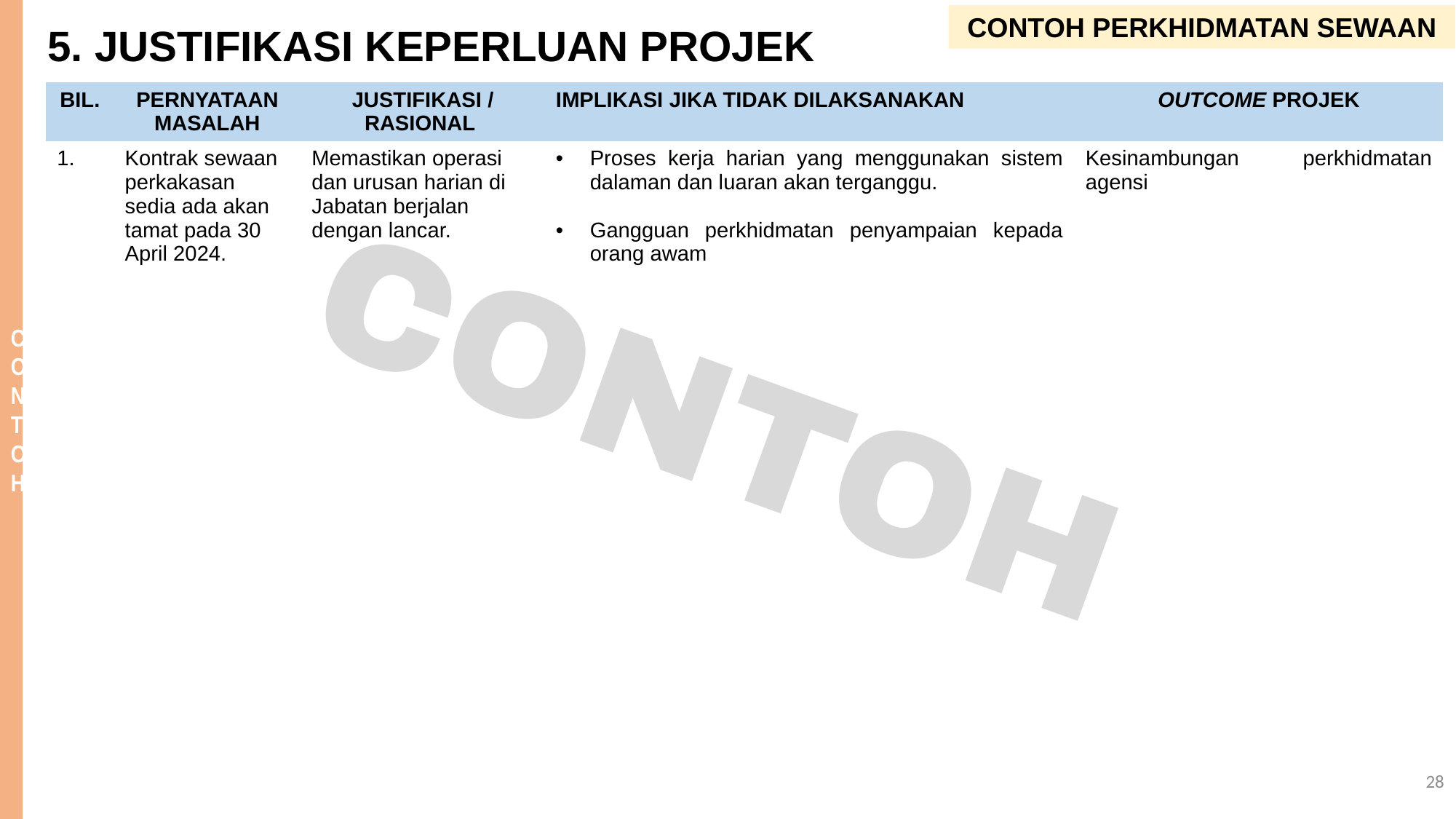

CONTOH PERKHIDMATAN SEWAAN
5. JUSTIFIKASI KEPERLUAN PROJEK
| BIL. | PERNYATAAN MASALAH | JUSTIFIKASI / RASIONAL | IMPLIKASI JIKA TIDAK DILAKSANAKAN | OUTCOME PROJEK |
| --- | --- | --- | --- | --- |
| 1. | Kontrak sewaan perkakasan sedia ada akan tamat pada 30 April 2024. | Memastikan operasi dan urusan harian di Jabatan berjalan dengan lancar. | Proses kerja harian yang menggunakan sistem dalaman dan luaran akan terganggu. Gangguan perkhidmatan penyampaian kepada orang awam | Kesinambungan perkhidmatan agensi |
28